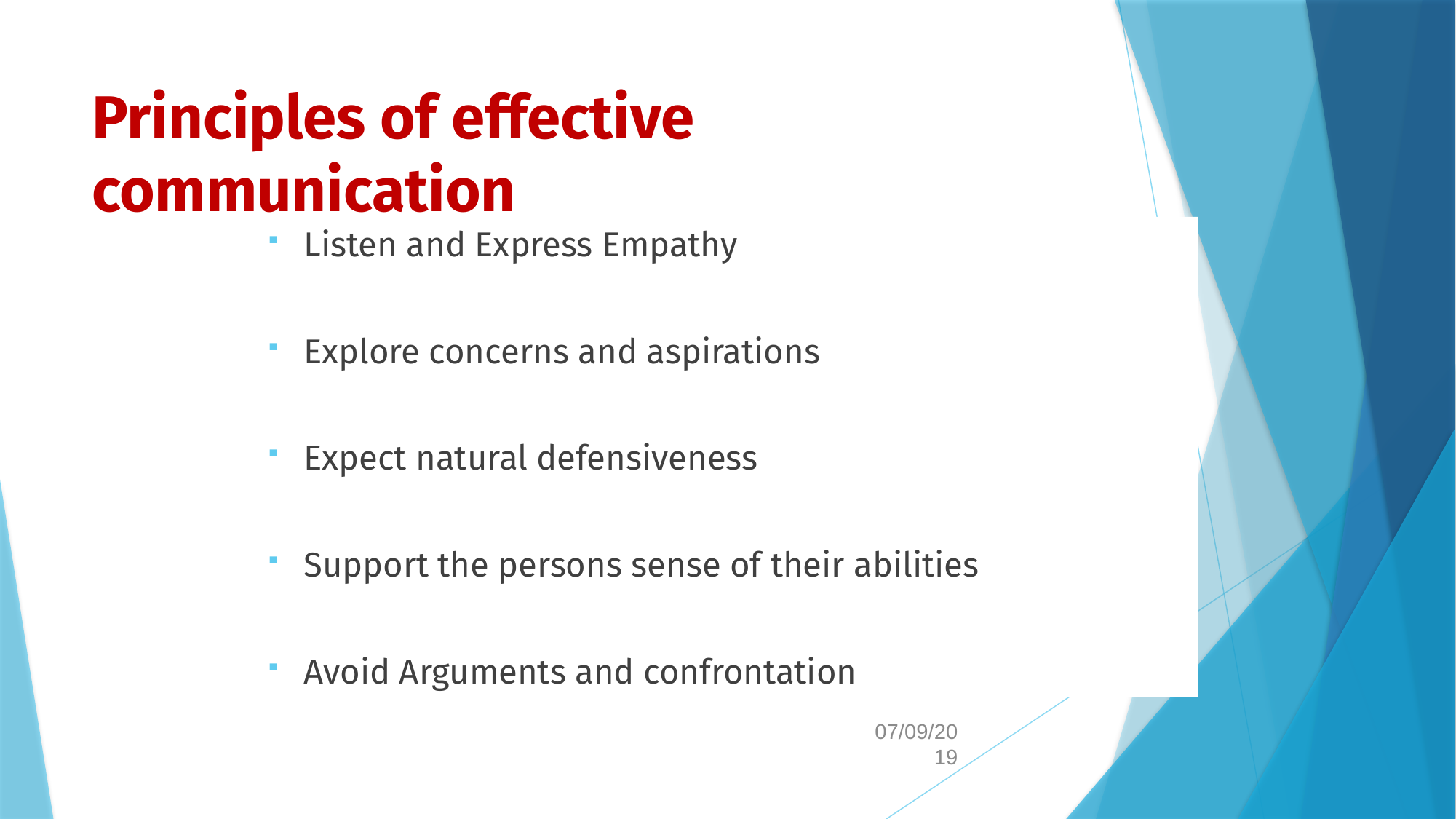

# Principles of effective communication
Listen and Express Empathy

Explore concerns and aspirations

Expect natural defensiveness

Support the persons sense of their abilities

Avoid Arguments and confrontation
07/09/2019